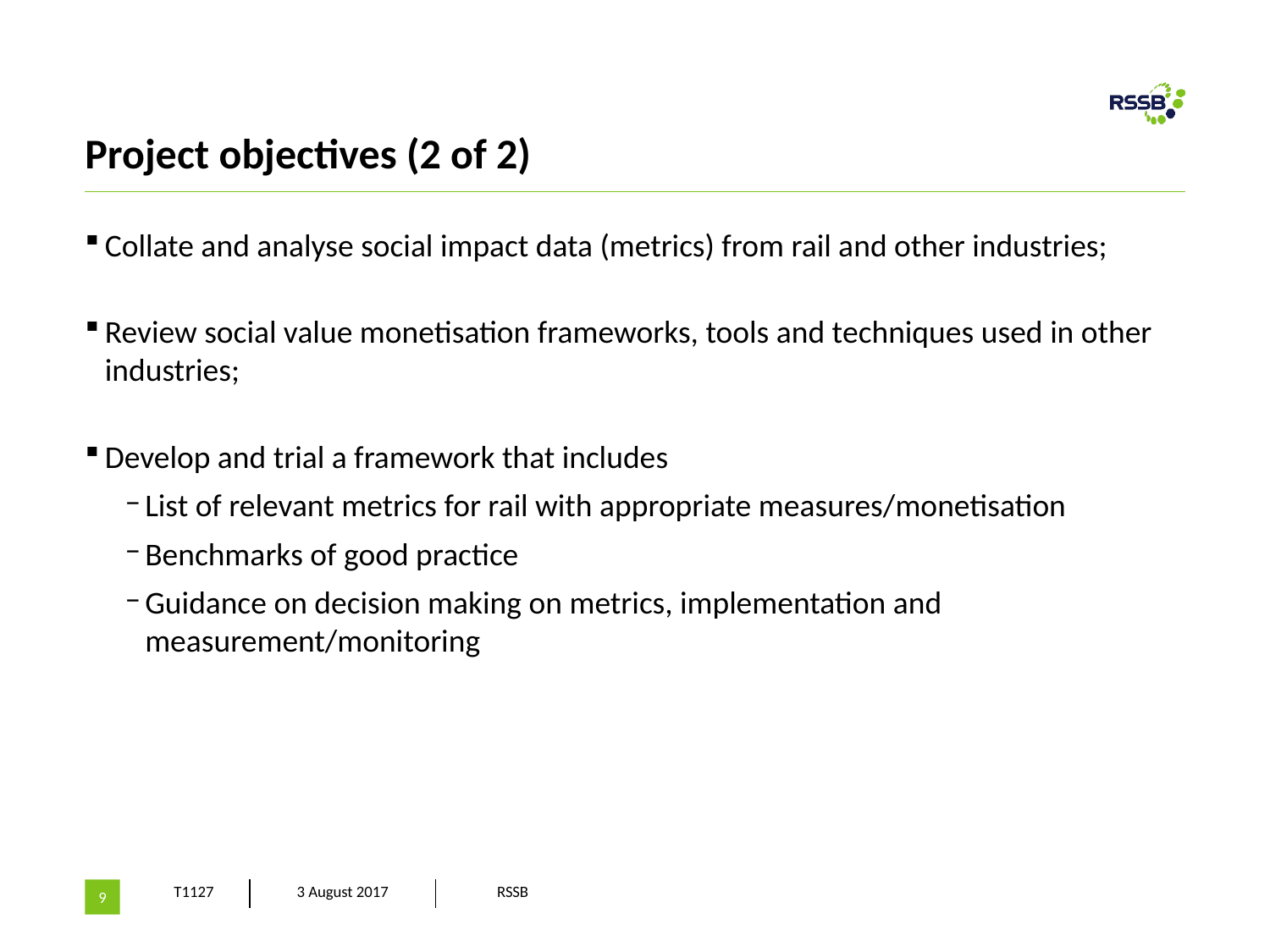

# Project objectives (2 of 2)
Collate and analyse social impact data (metrics) from rail and other industries;
Review social value monetisation frameworks, tools and techniques used in other industries;
Develop and trial a framework that includes
List of relevant metrics for rail with appropriate measures/monetisation
Benchmarks of good practice
Guidance on decision making on metrics, implementation and measurement/monitoring
9